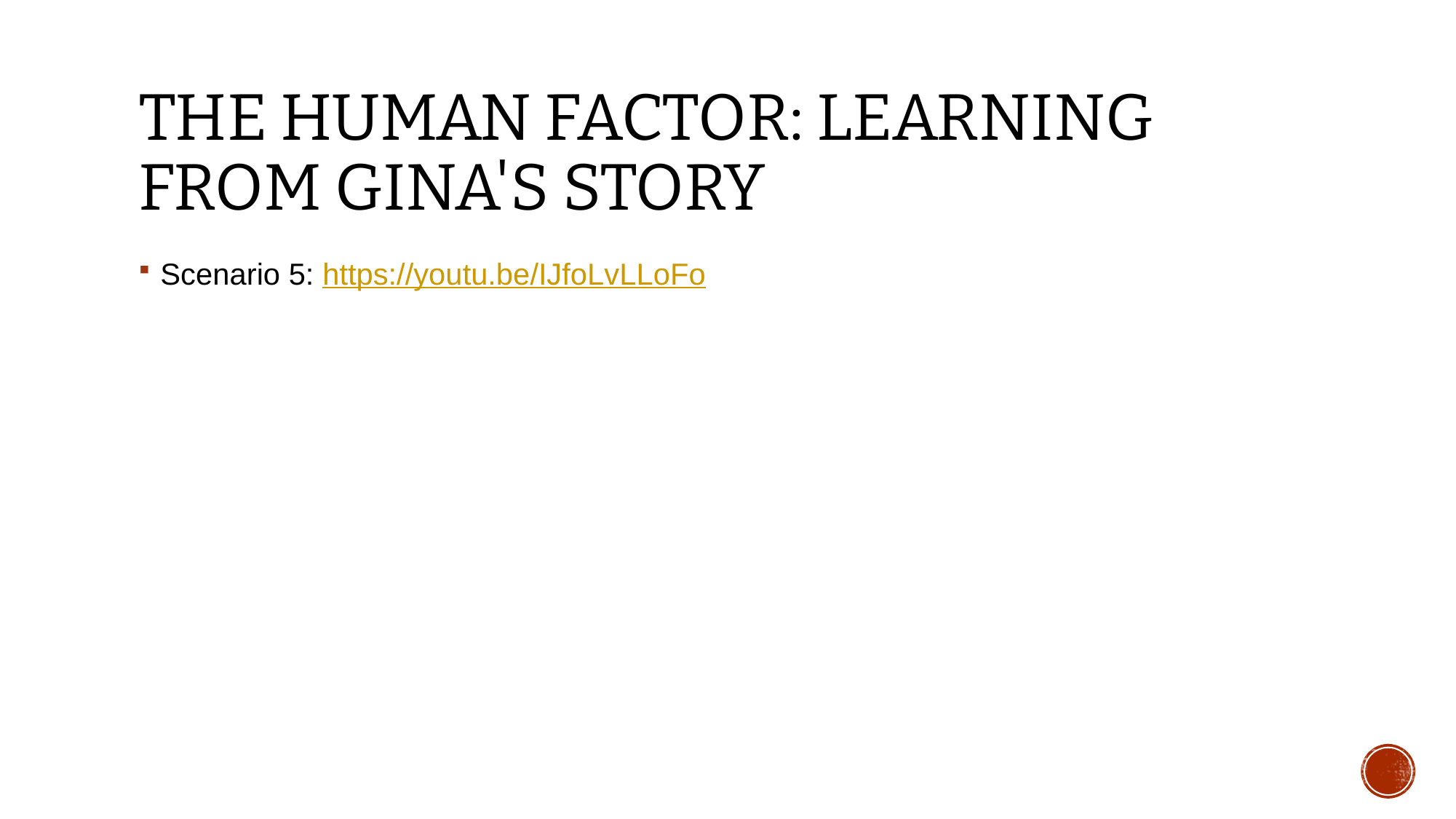

# The Human Factor: Learning from Gina's Story
Scenario 5: https://youtu.be/IJfoLvLLoFo